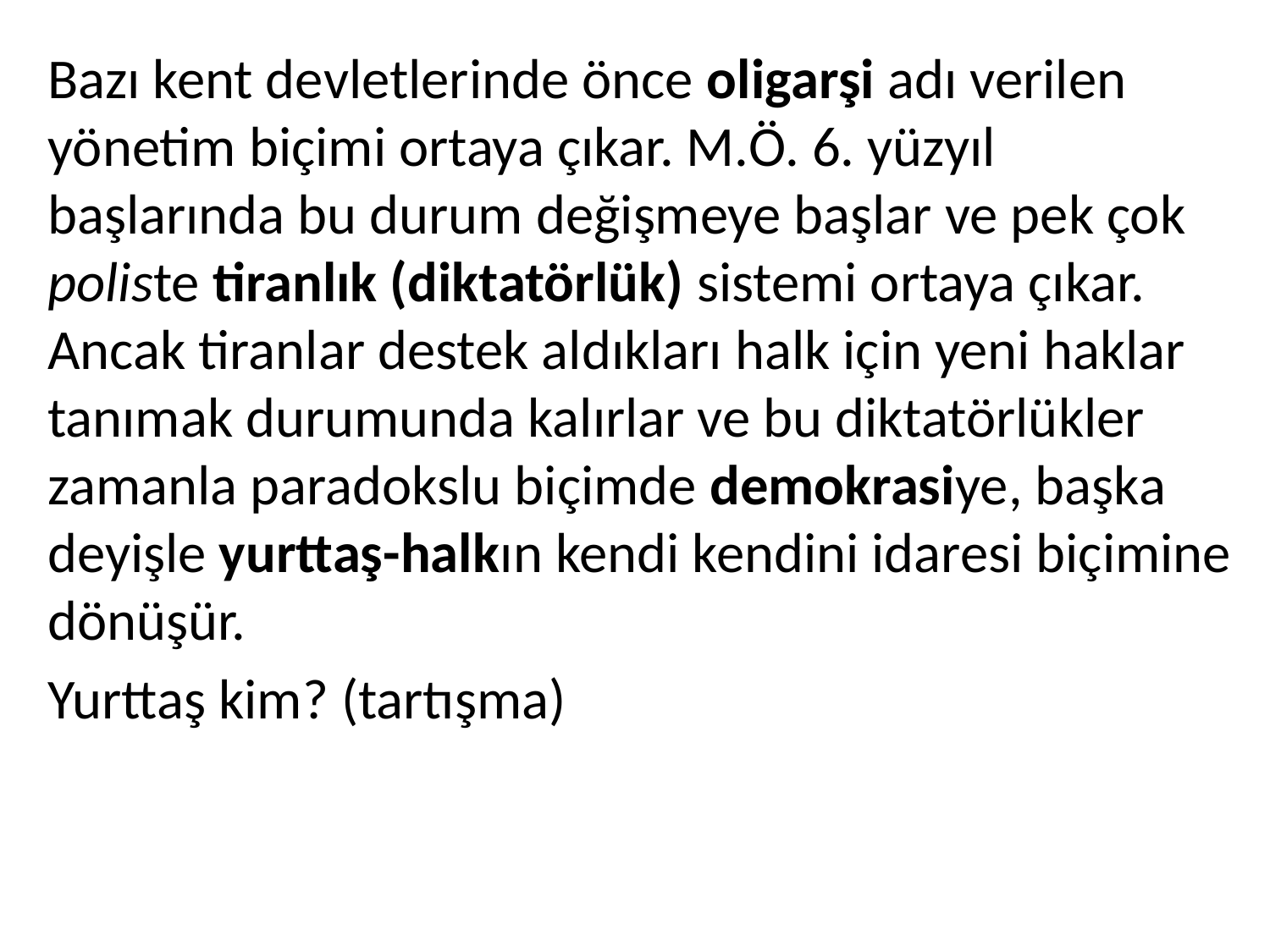

Bazı kent devletlerinde önce oligarşi adı verilen yönetim biçimi ortaya çıkar. M.Ö. 6. yüzyıl başlarında bu durum değişmeye başlar ve pek çok poliste tiranlık (diktatörlük) sistemi ortaya çıkar. Ancak tiranlar destek aldıkları halk için yeni haklar tanımak durumunda kalırlar ve bu diktatörlükler zamanla paradokslu biçimde demokrasiye, başka deyişle yurttaş-halkın kendi kendini idaresi biçimine dönüşür.
Yurttaş kim? (tartışma)